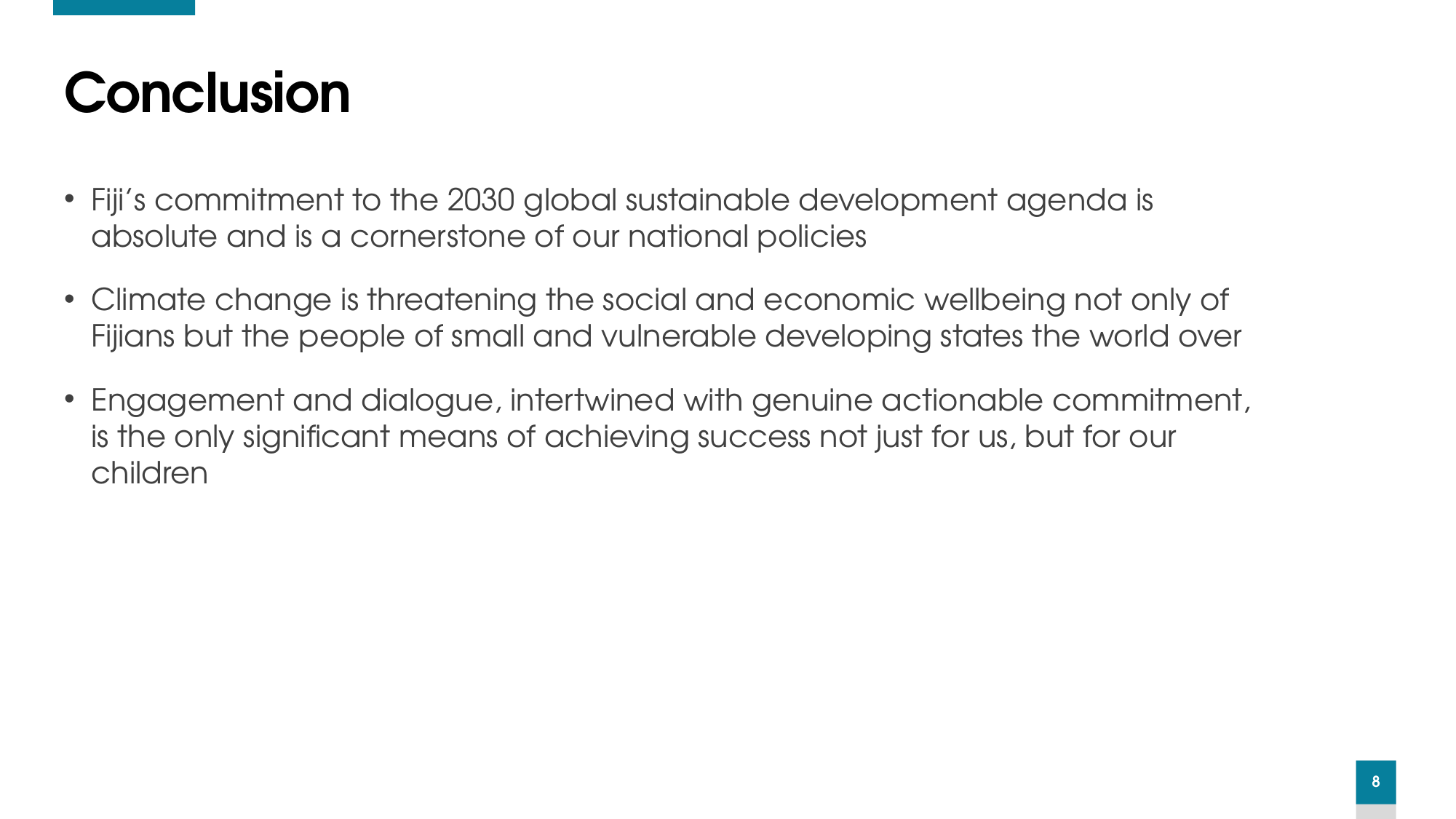

# Conclusion
Fiji’s commitment to the 2030 global sustainable development agenda is absolute and is a cornerstone of our national policies
Climate change is threatening the social and economic wellbeing not only of Fijians but the people of small and vulnerable developing states the world over
Engagement and dialogue, intertwined with genuine actionable commitment, is the only significant means of achieving success not just for us, but for our children